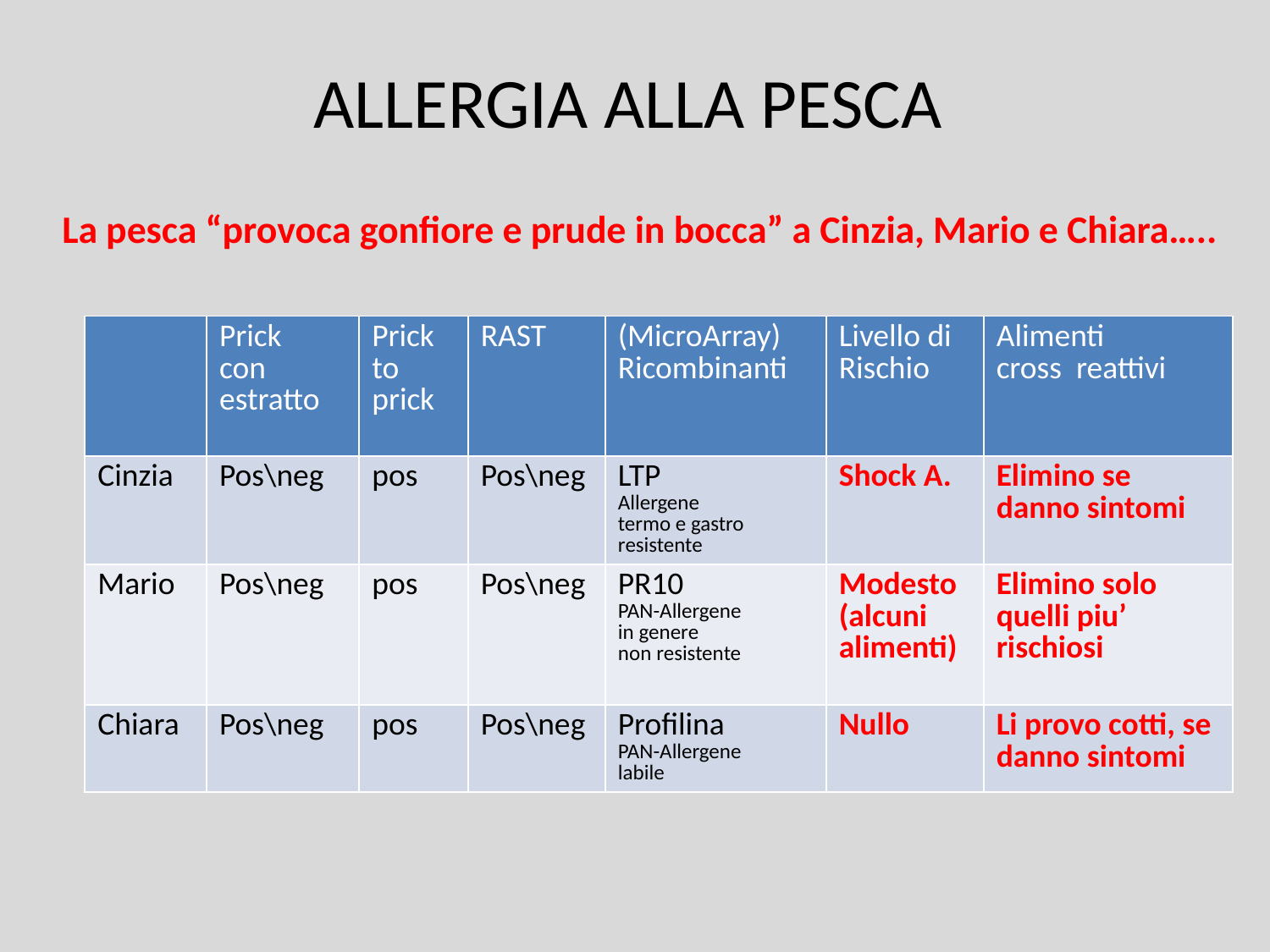

# ALLERGIA ALLA PESCA
La pesca “provoca gonfiore e prude in bocca” a Cinzia, Mario e Chiara…..
|  | Prick con estratto | Prick to prick | RAST | (MicroArray) Ricombinanti | Livello di Rischio | Alimenti cross reattivi |
| --- | --- | --- | --- | --- | --- | --- |
| Cinzia | Pos\neg | pos | Pos\neg | LTP Allergene termo e gastro resistente | Shock A. | Elimino se danno sintomi |
| Mario | Pos\neg | pos | Pos\neg | PR10 PAN-Allergene in genere non resistente | Modesto (alcuni alimenti) | Elimino solo quelli piu’ rischiosi |
| Chiara | Pos\neg | pos | Pos\neg | Profilina PAN-Allergene labile | Nullo | Li provo cotti, se danno sintomi |